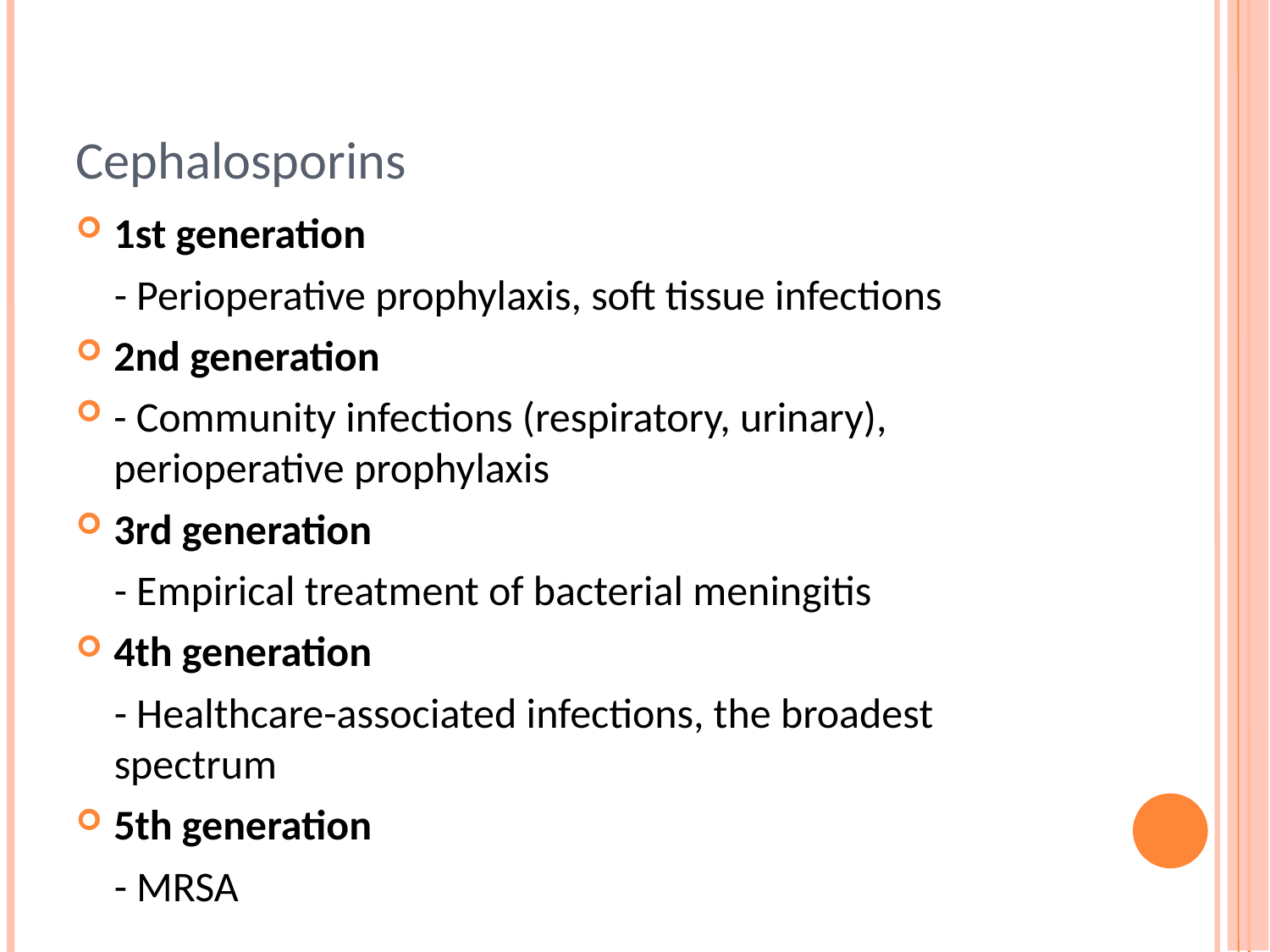

# Cephalosporins
1st generation
- Perioperative prophylaxis, soft tissue infections
2nd generation
- Community infections (respiratory, urinary), perioperative prophylaxis
3rd generation
- Empirical treatment of bacterial meningitis
4th generation
- Healthcare-associated infections, the broadest spectrum
5th generation
- MRSA